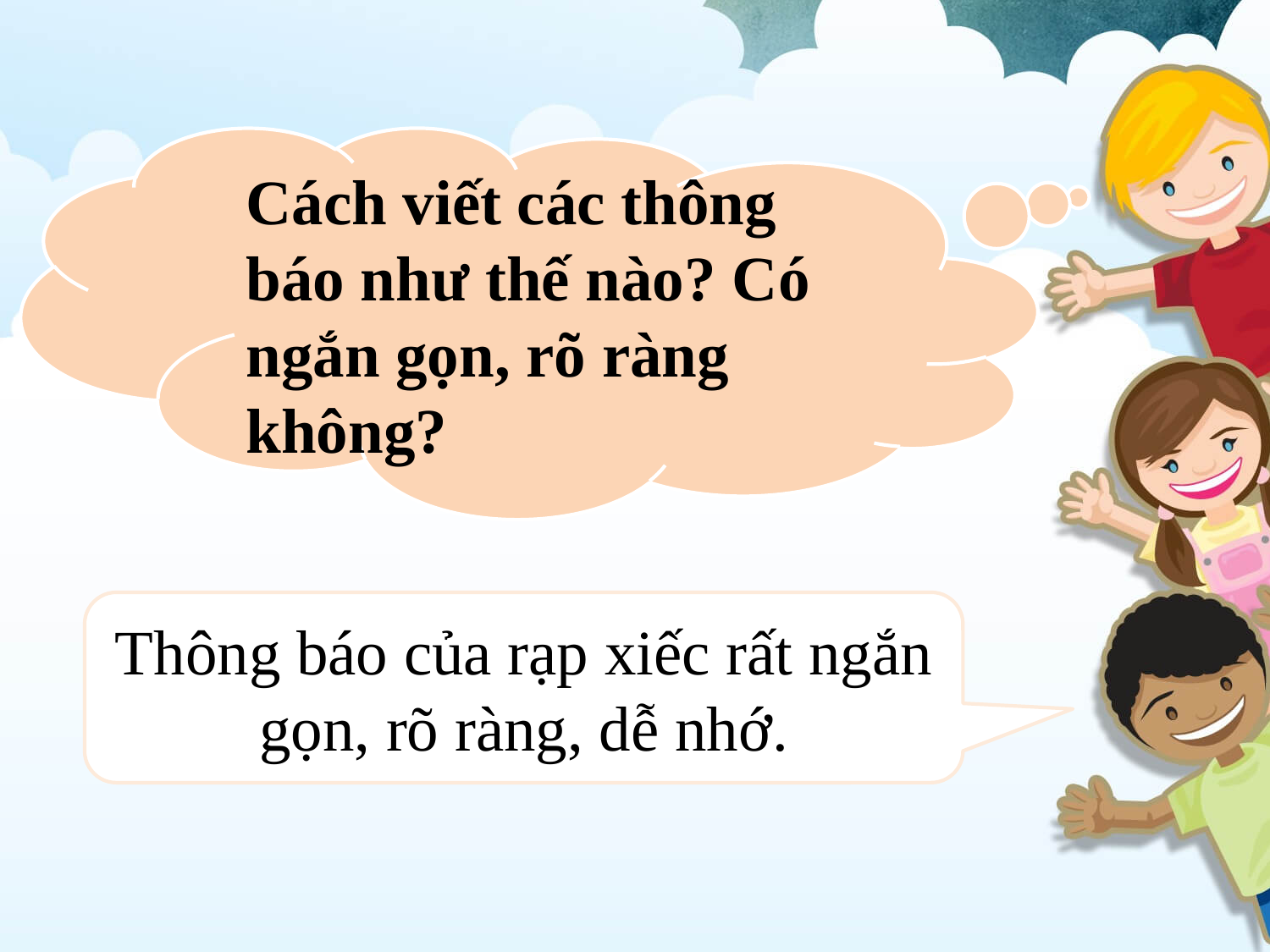

Cách viết các thông báo như thế nào? Có ngắn gọn, rõ ràng không?
Thông báo của rạp xiếc rất ngắn gọn, rõ ràng, dễ nhớ.